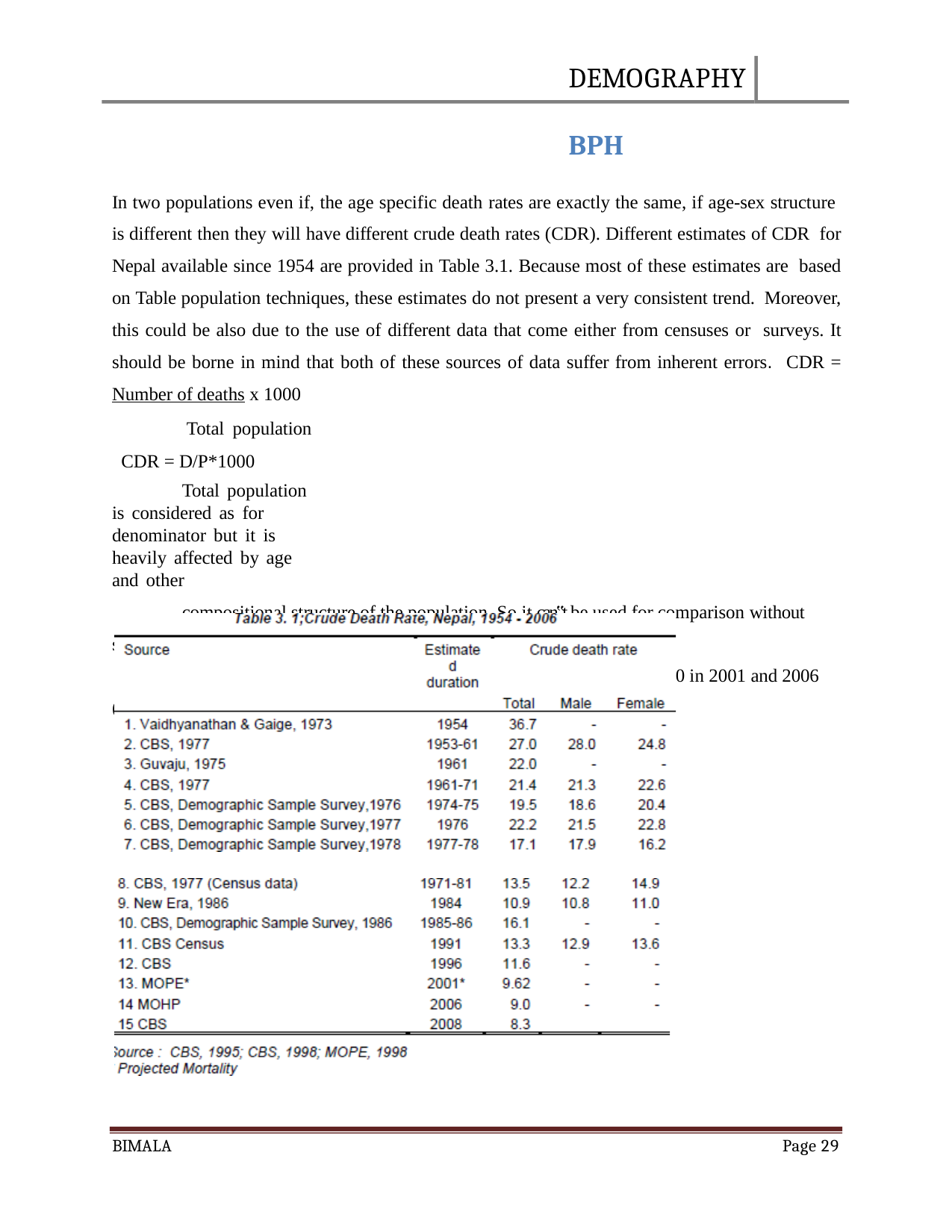

DEMOGRAPHY	BPH
In two populations even if, the age specific death rates are exactly the same, if age-sex structure  is different then they will have different crude death rates (CDR). Different estimates of CDR  for Nepal available since 1954 are provided in Table 3.1. Because most of these estimates are  based on Table population techniques, these estimates do not present a very consistent trend.  Moreover, this could be also due to the use of different data that come either from censuses or  surveys. It should be borne in mind that both of these sources of data suffer from inherent errors.  CDR = Number of deaths x 1000
Total population  CDR = D/P*1000
Total population is considered as for denominator but it is heavily affected by age and other
compositional structure of the population. So it can‟t be used for comparison without  standardization.
According  to  CBS,  CDR  of  Nepal  was  9.6	and 8.3 per 1000 in 2001 and 2006 (NDHS)  respectively .

BIMALA
Page 29